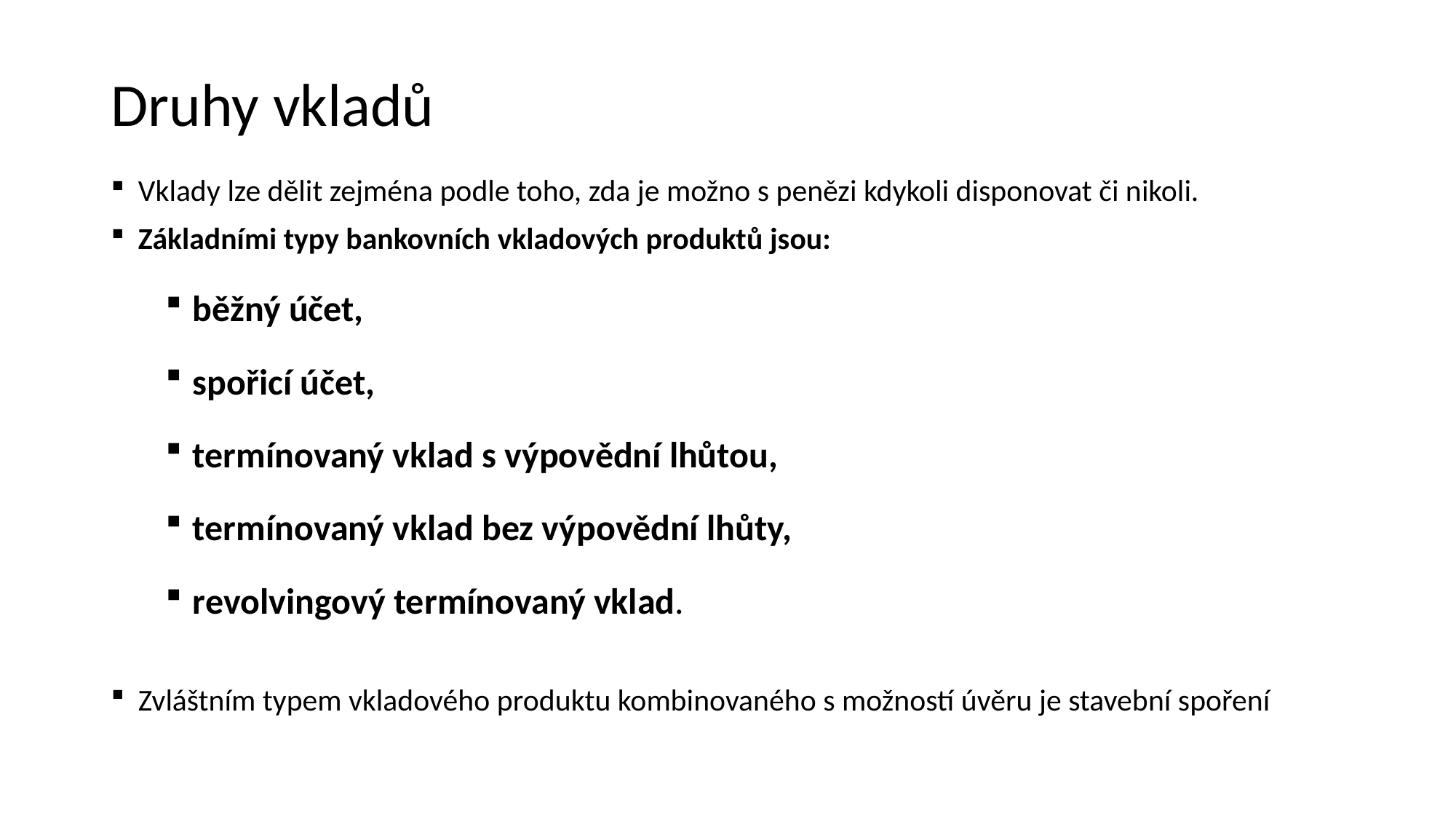

# Druhy vkladů
Vklady lze dělit zejména podle toho, zda je možno s penězi kdykoli disponovat či nikoli.
Základními typy bankovních vkladových produktů jsou:
běžný účet,
spořicí účet,
termínovaný vklad s výpovědní lhůtou,
termínovaný vklad bez výpovědní lhůty,
revolvingový termínovaný vklad.

Zvláštním typem vkladového produktu kombinovaného s možností úvěru je stavební spoření